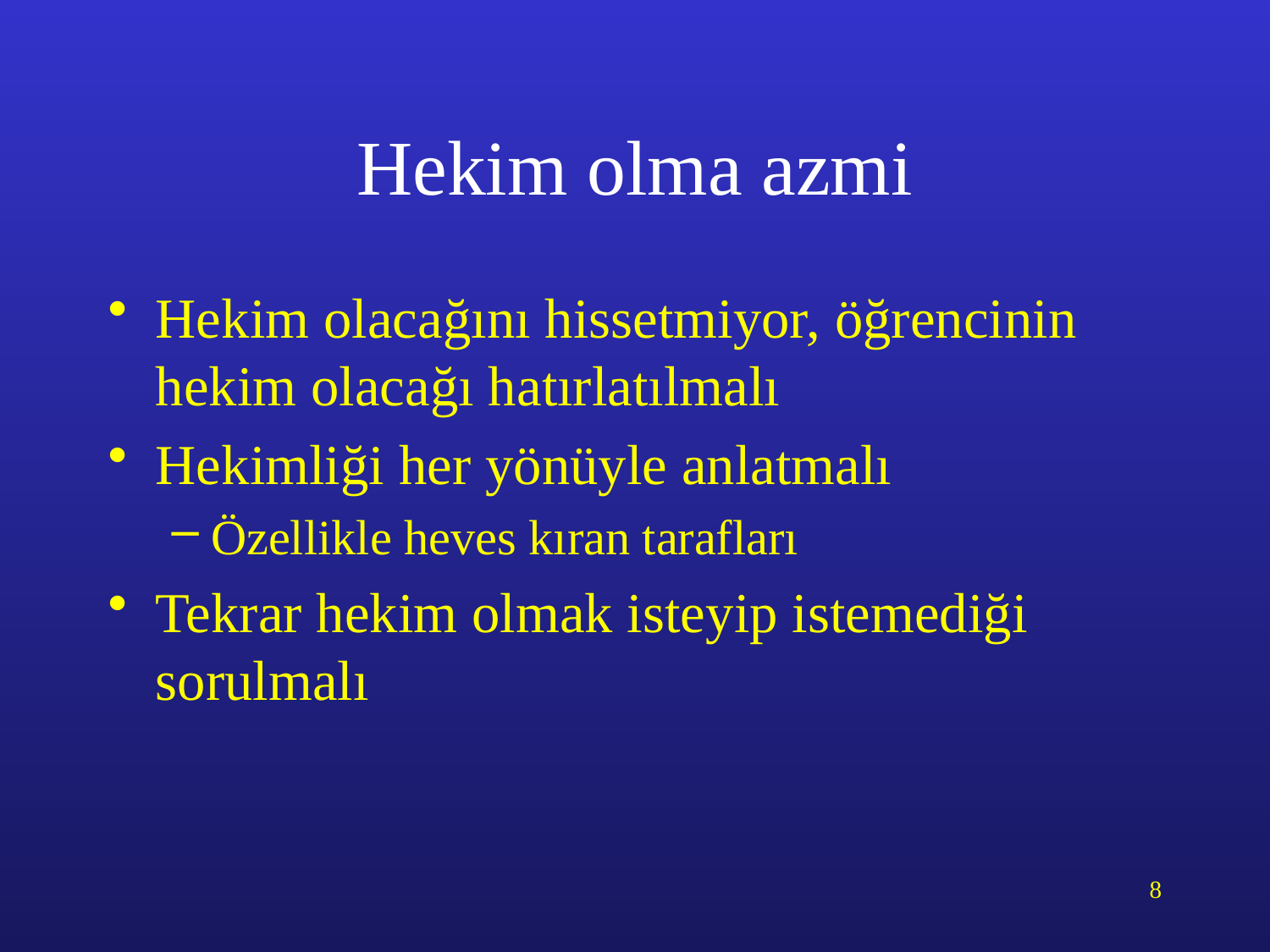

# Hekim olma azmi
Hekim olacağını hissetmiyor, öğrencinin hekim olacağı hatırlatılmalı
Hekimliği her yönüyle anlatmalı
Özellikle heves kıran tarafları
Tekrar hekim olmak isteyip istemediği sorulmalı
8